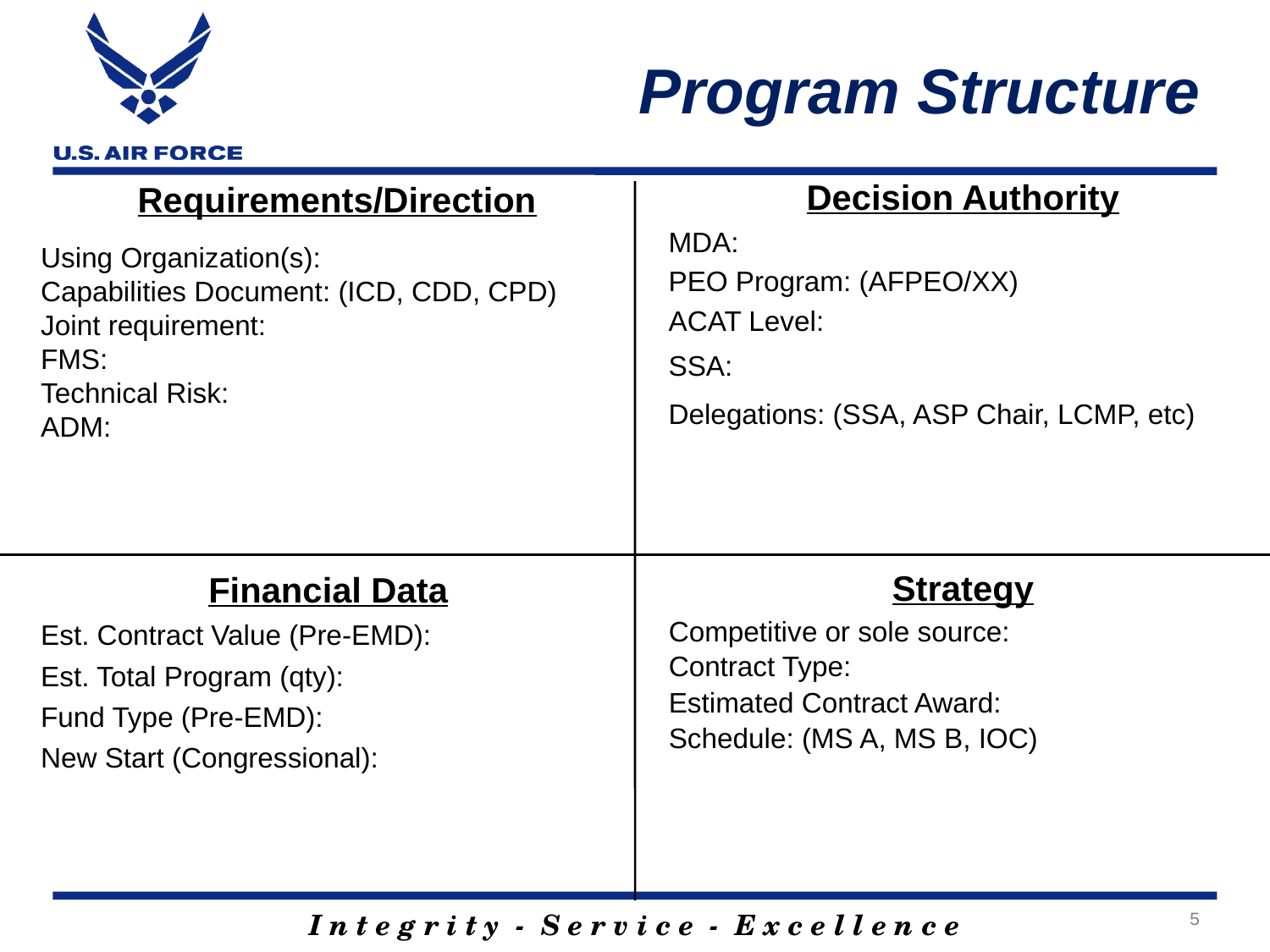

Program Structure
Requirements/Direction

Using Organization(s):
Capabilities Document: (ICD, CDD, CPD)
Joint requirement:
FMS:
Technical Risk:
ADM:
Decision Authority
MDA:
PEO Program: (AFPEO/XX)
ACAT Level:
SSA:
Delegations: (SSA, ASP Chair, LCMP, etc)

Strategy
Competitive or sole source:
Contract Type:
Estimated Contract Award:
Schedule: (MS A, MS B, IOC)

Financial Data
Est. Contract Value (Pre-EMD):
Est. Total Program (qty):
Fund Type (Pre-EMD):
New Start (Congressional):
5